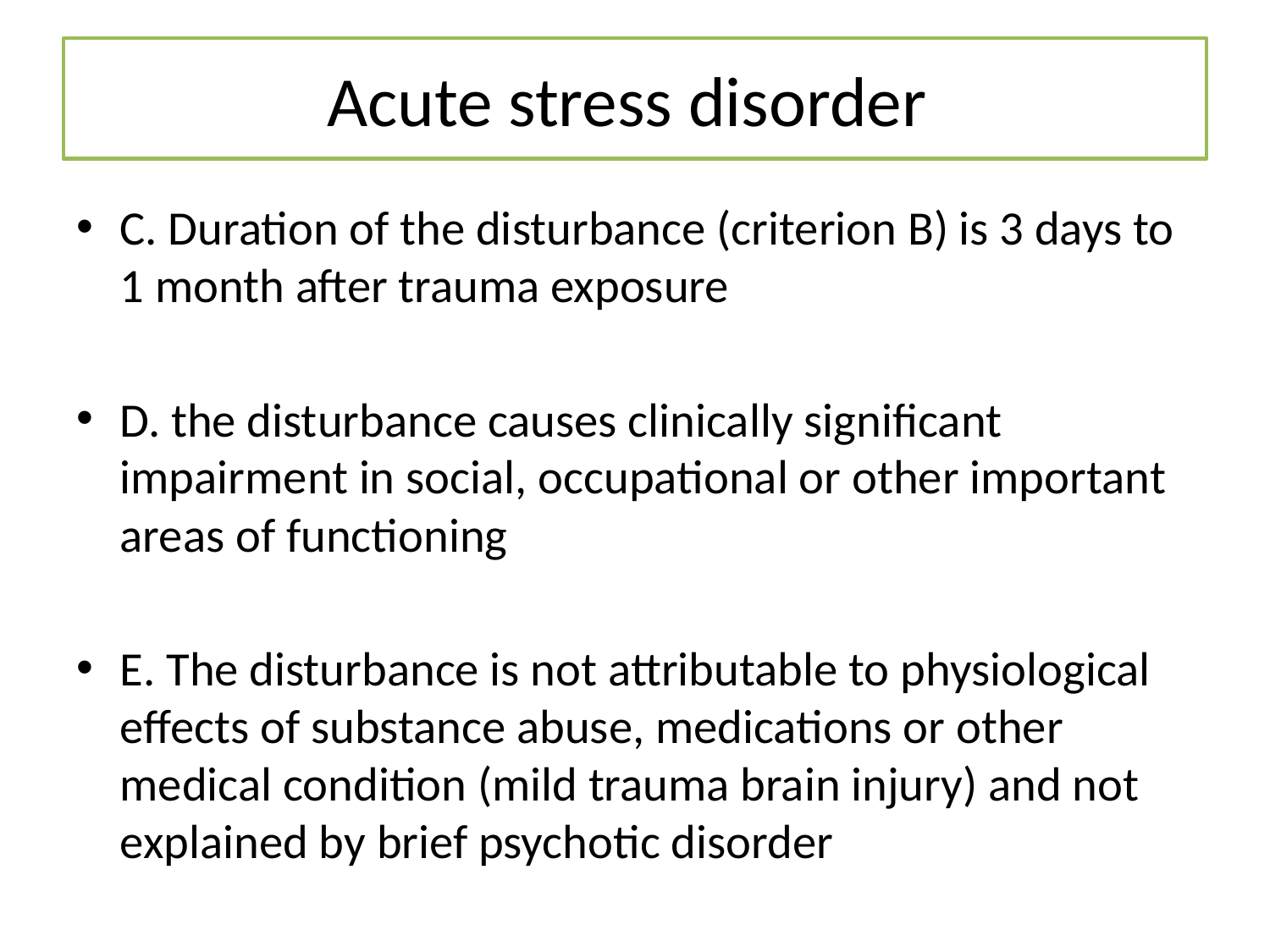

# Acute stress disorder
C. Duration of the disturbance (criterion B) is 3 days to 1 month after trauma exposure

D. the disturbance causes clinically significant impairment in social, occupational or other important areas of functioning

E. The disturbance is not attributable to physiological effects of substance abuse, medications or other medical condition (mild trauma brain injury) and not explained by brief psychotic disorder